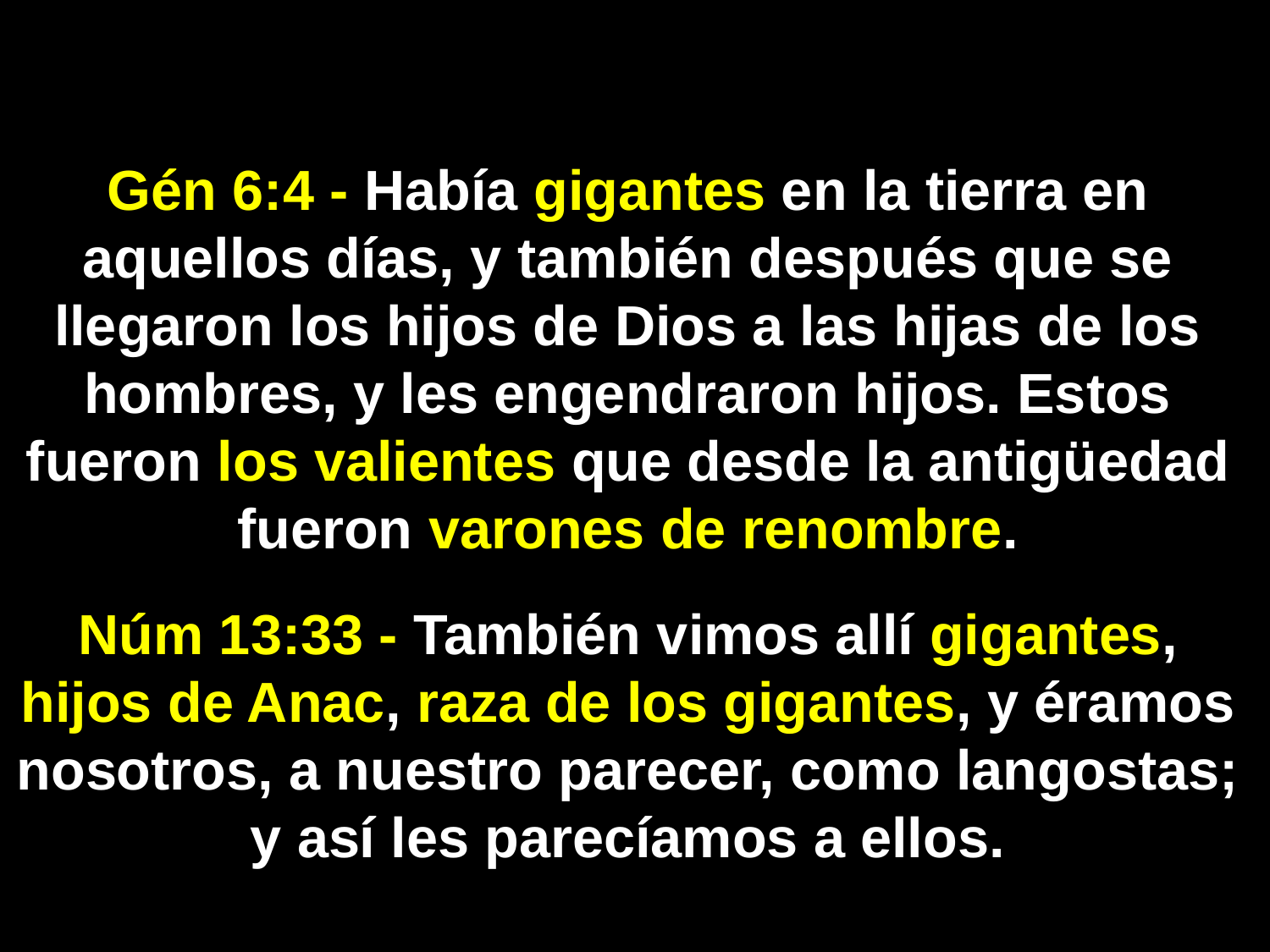

Gén 6:4 - Había gigantes en la tierra en aquellos días, y también después que se llegaron los hijos de Dios a las hijas de los hombres, y les engendraron hijos. Estos fueron los valientes que desde la antigüedad fueron varones de renombre.

Núm 13:33 - También vimos allí gigantes, hijos de Anac, raza de los gigantes, y éramos nosotros, a nuestro parecer, como langostas; y así les parecíamos a ellos.